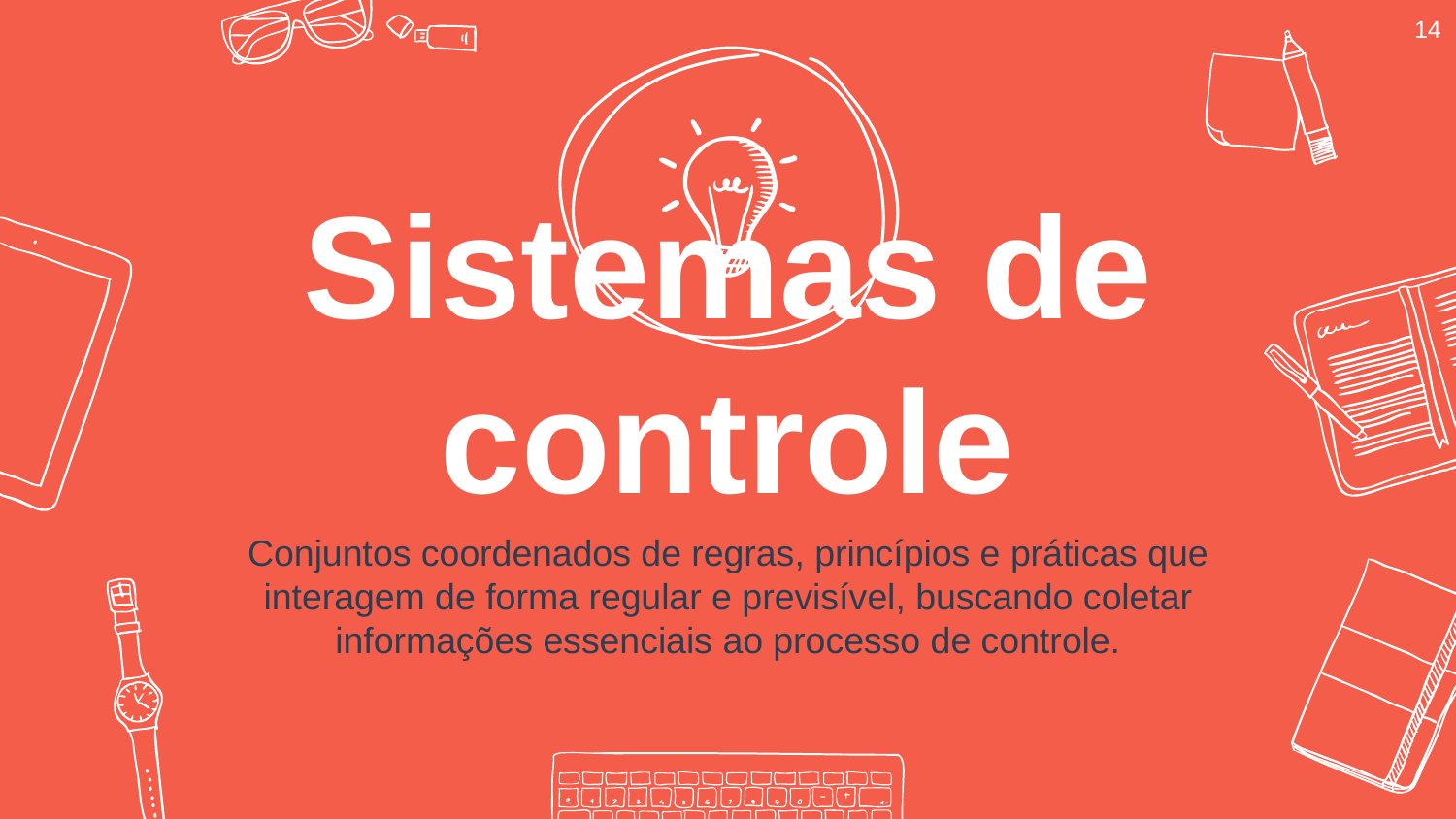

14

Sistemas de controle
Conjuntos coordenados de regras, princípios e práticas que interagem de forma regular e previsível, buscando coletar informações essenciais ao processo de controle.